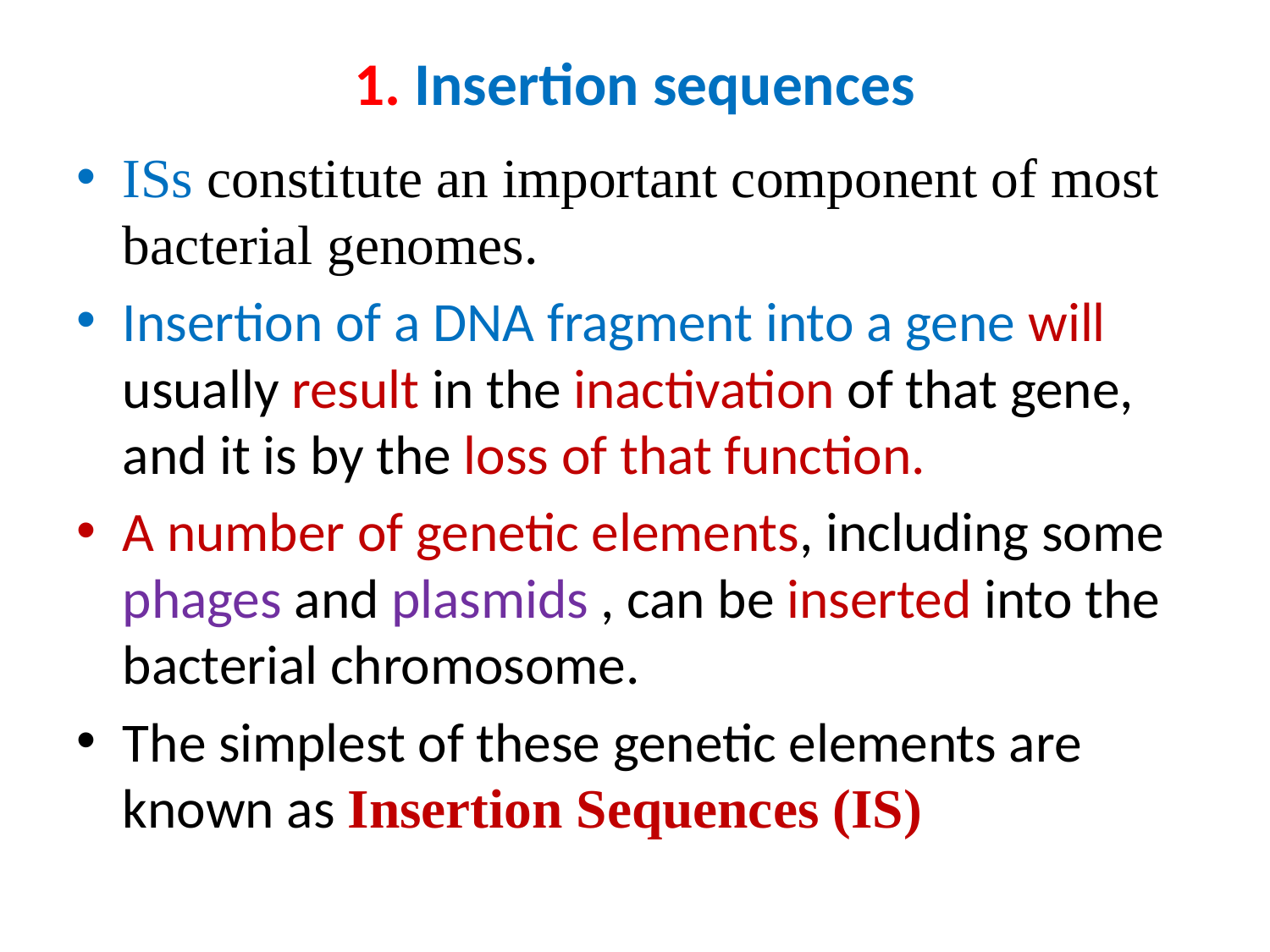

# 1. Insertion sequences
ISs constitute an important component of most bacterial genomes.
Insertion of a DNA fragment into a gene will usually result in the inactivation of that gene, and it is by the loss of that function.
A number of genetic elements, including some phages and plasmids , can be inserted into the bacterial chromosome.
The simplest of these genetic elements are known as Insertion Sequences (IS)